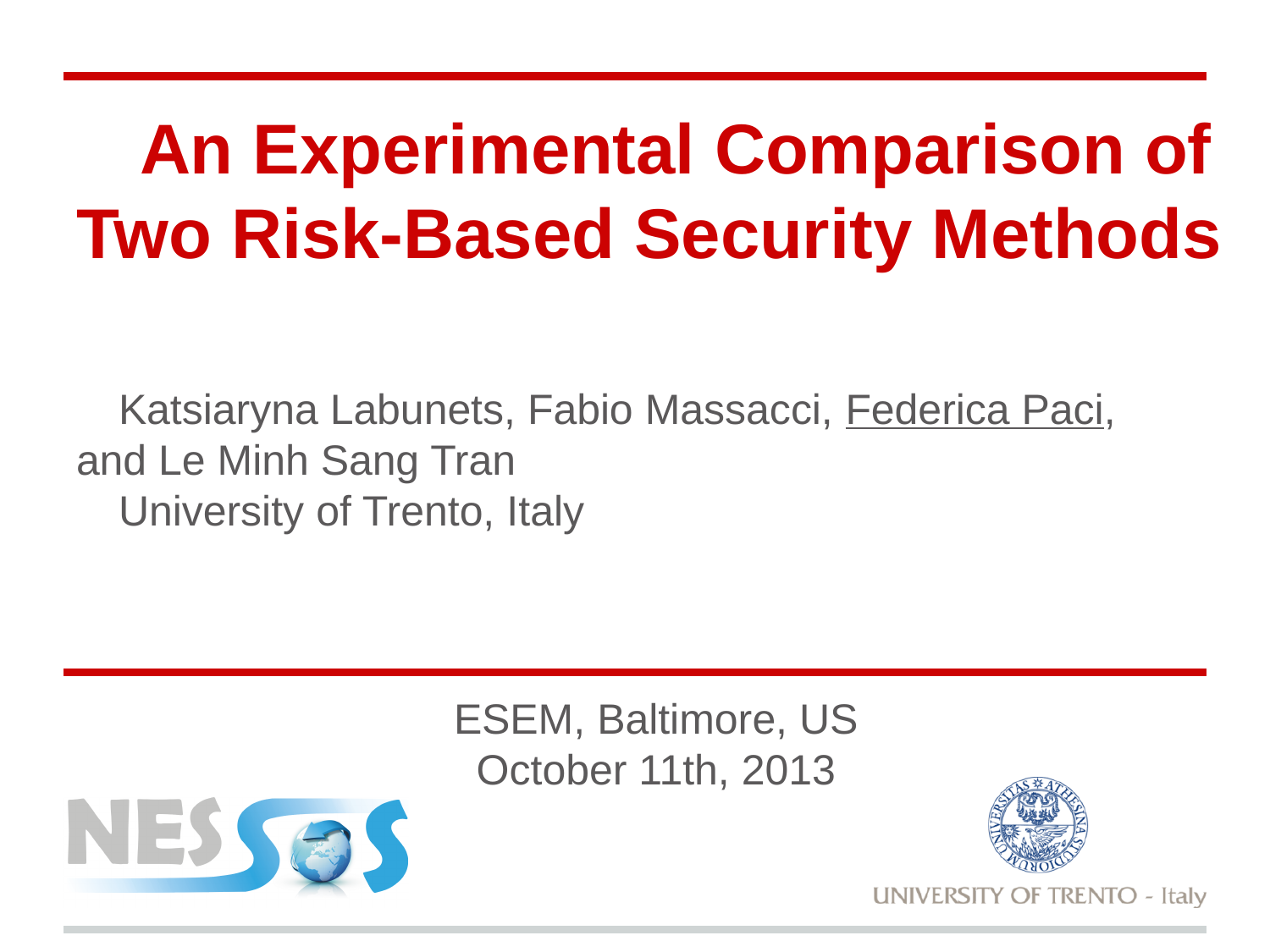

# An Experimental Comparison of Two Risk-Based Security Methods

Katsiaryna Labunets, Fabio Massacci, Federica Paci, and Le Minh Sang Tran
University of Trento, Italy

ESEM, Baltimore, US
October 11th, 2013